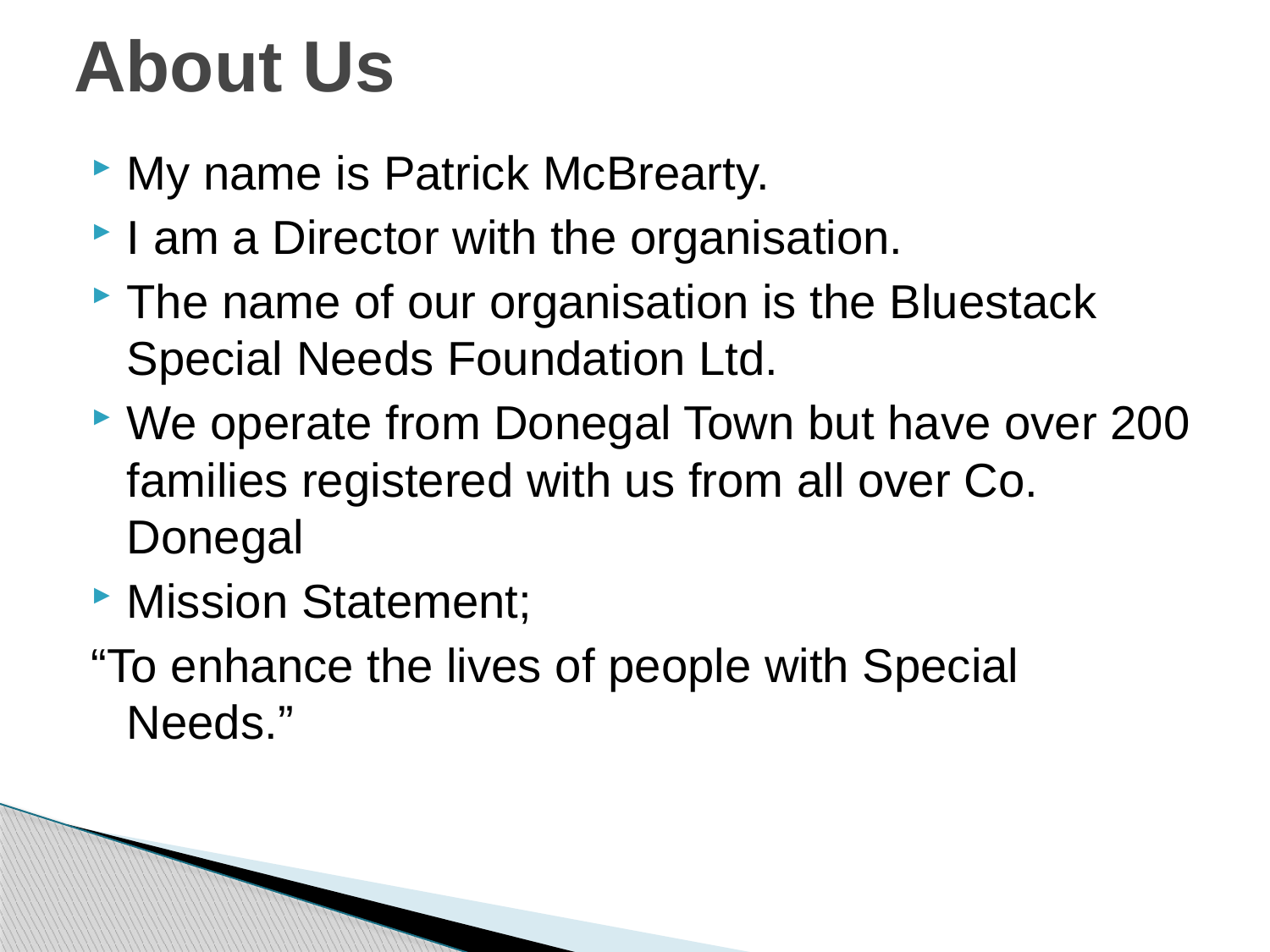

About Us
My name is Patrick McBrearty.
I am a Director with the organisation.
The name of our organisation is the Bluestack Special Needs Foundation Ltd.
We operate from Donegal Town but have over 200 families registered with us from all over Co. Donegal
Mission Statement;
“To enhance the lives of people with Special Needs.”